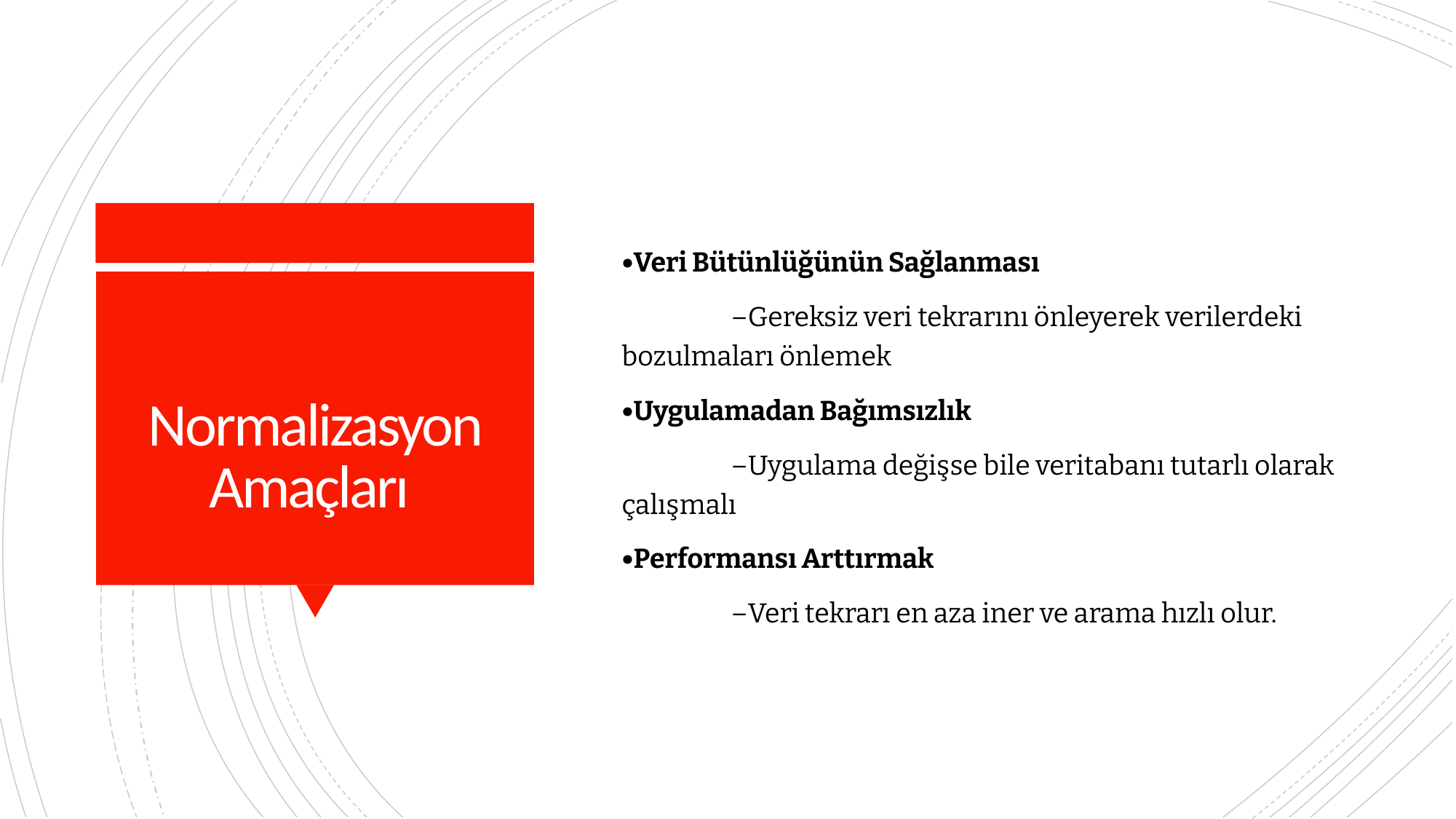

•Veri Bütünlüğünün Sağlanması
	–Gereksiz veri tekrarını önleyerek verilerdeki bozulmaları önlemek
•Uygulamadan Bağımsızlık
	–Uygulama değişse bile veritabanı tutarlı olarak çalışmalı
•Performansı Arttırmak
	–Veri tekrarı en aza iner ve arama hızlı olur.

# Normalizasyon Amaçları